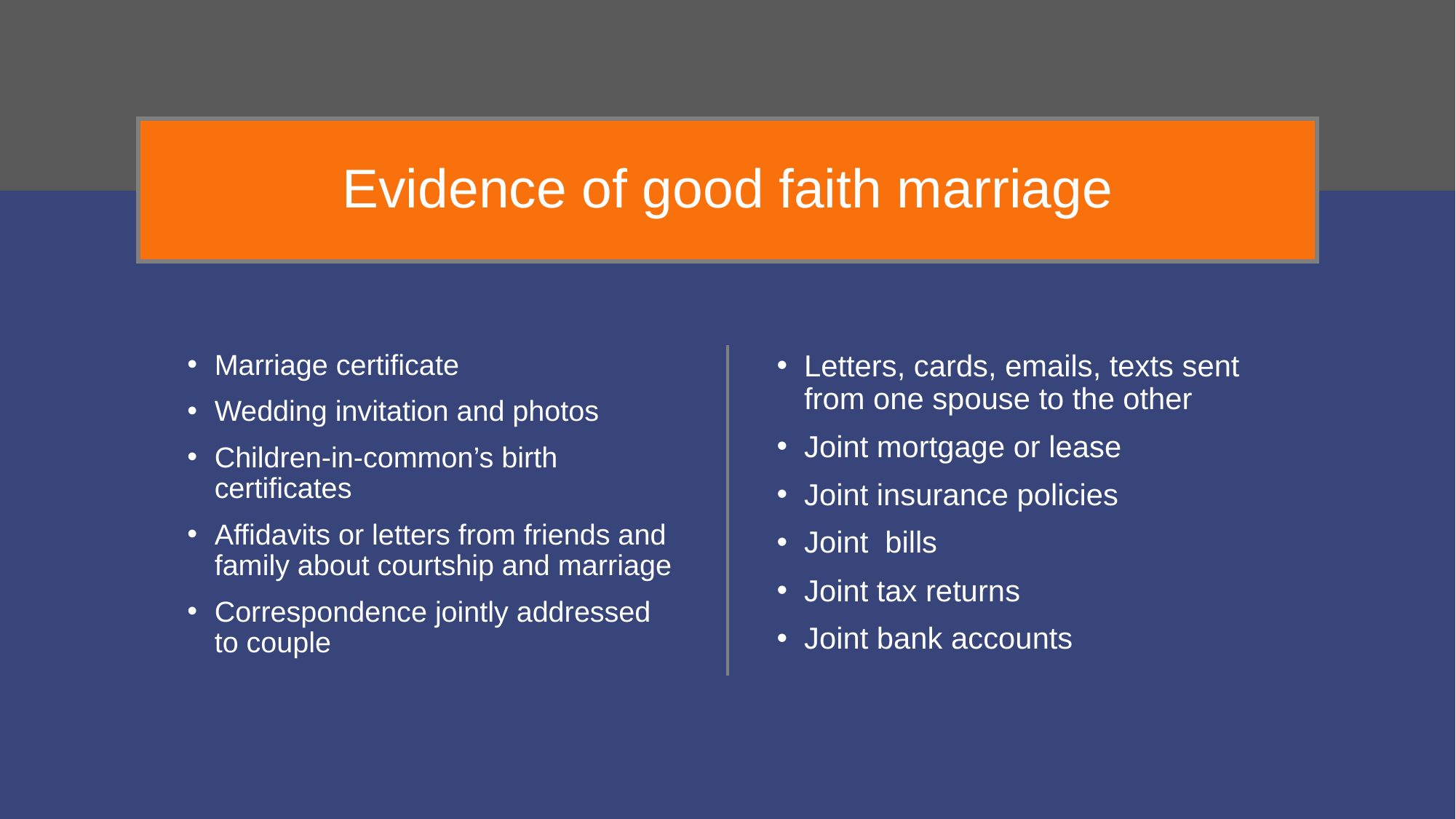

# Evidence of good faith marriage
Marriage certificate
Wedding invitation and photos
Children-in-common’s birth certificates
Affidavits or letters from friends and family about courtship and marriage
Correspondence jointly addressed to couple

Letters, cards, emails, texts sent from one spouse to the other
Joint mortgage or lease
Joint insurance policies
Joint  bills
Joint tax returns
Joint bank accounts